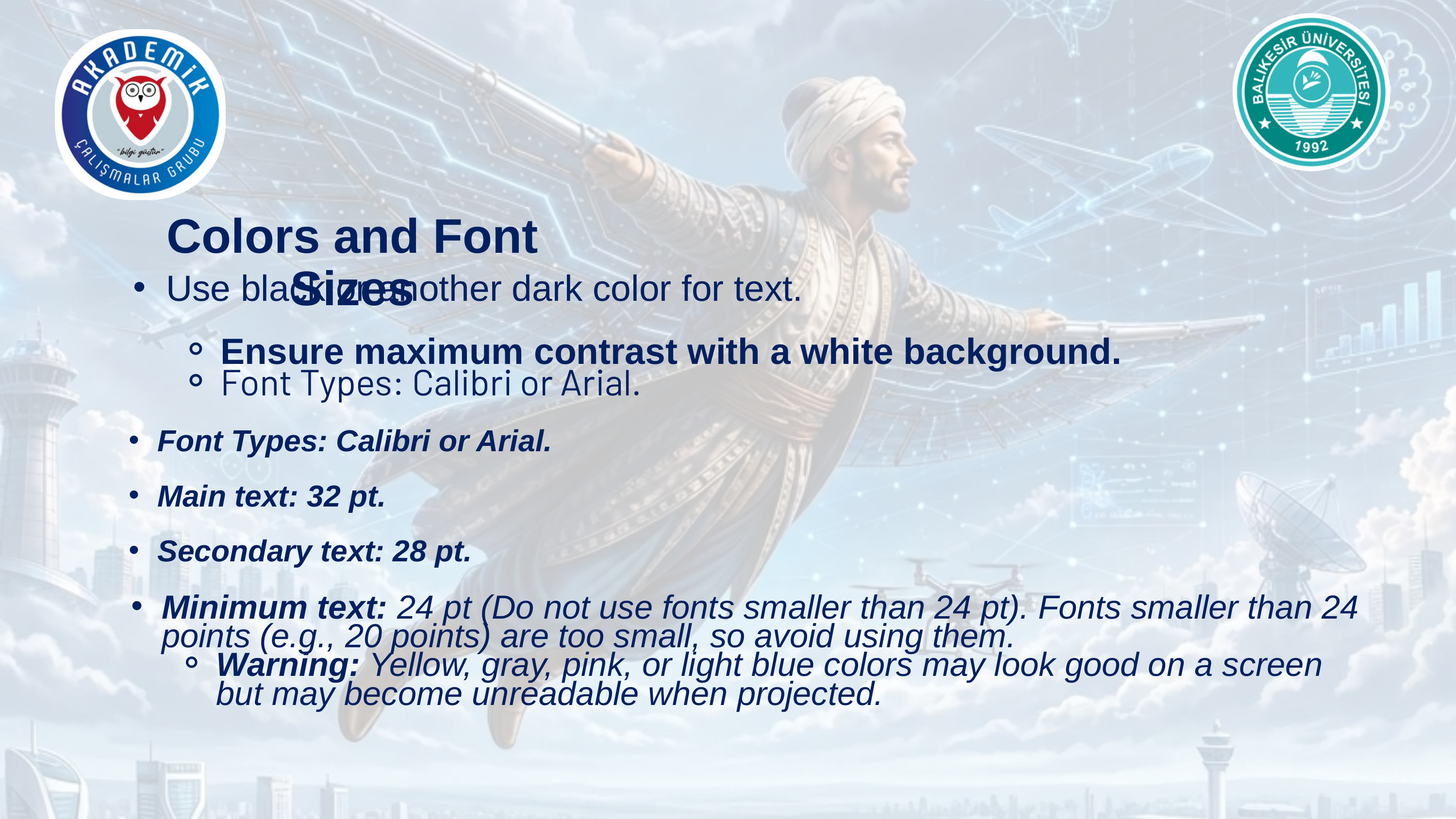

Colors and Font Sizes

Use black or another dark color for text.

Ensure maximum contrast with a white background.
Font Types: Calibri or Arial.

Font Types: Calibri or Arial.

Main text: 32 pt.

Secondary text: 28 pt.

Minimum text: 24 pt (Do not use fonts smaller than 24 pt). Fonts smaller than 24 points (e.g., 20 points) are too small, so avoid using them.
Warning: Yellow, gray, pink, or light blue colors may look good on a screen but may become unreadable when projected.